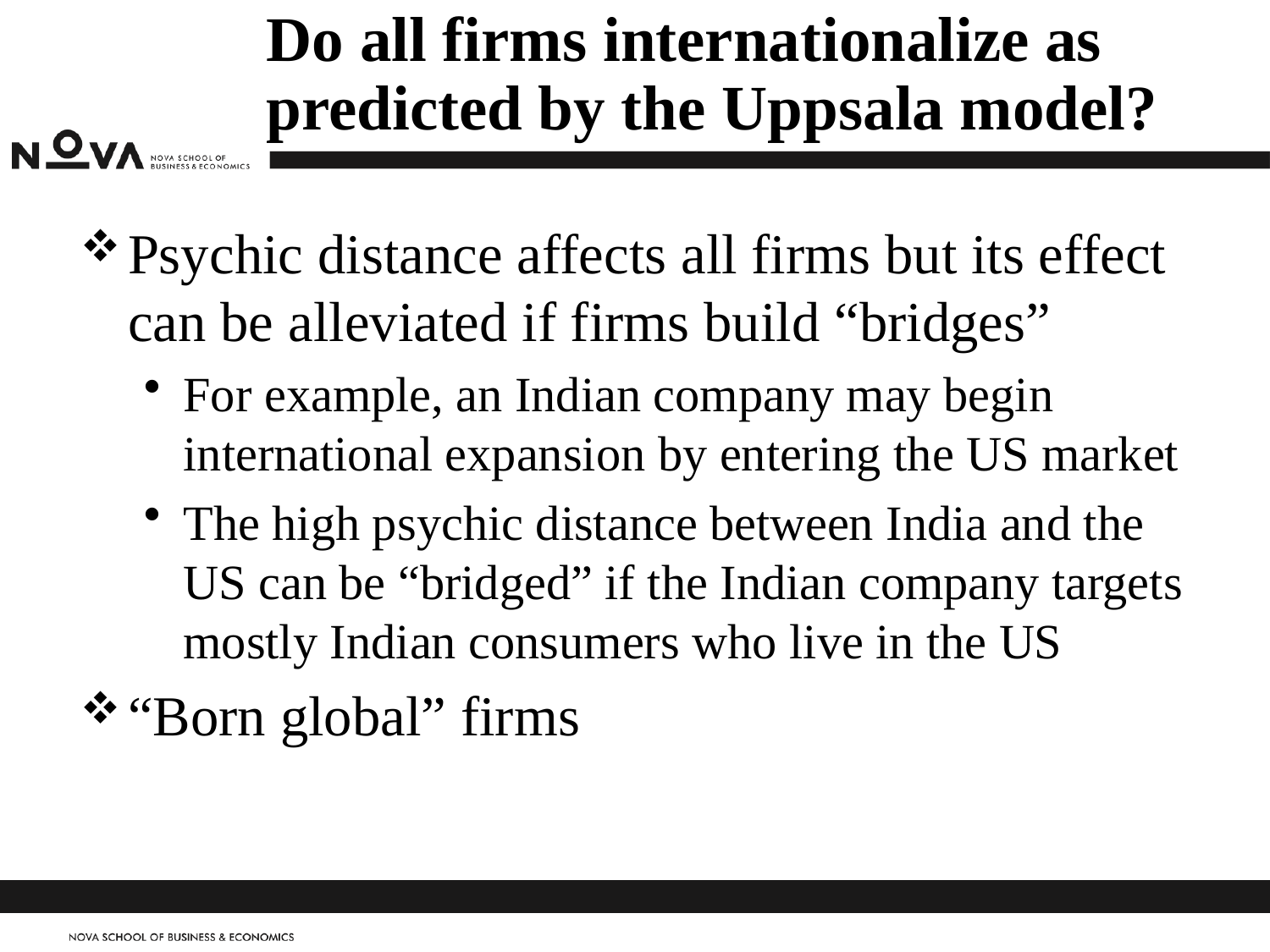

# Do all firms internationalize as predicted by the Uppsala model?
Psychic distance affects all firms but its effect can be alleviated if firms build “bridges”
For example, an Indian company may begin international expansion by entering the US market
The high psychic distance between India and the US can be “bridged” if the Indian company targets mostly Indian consumers who live in the US
“Born global” firms